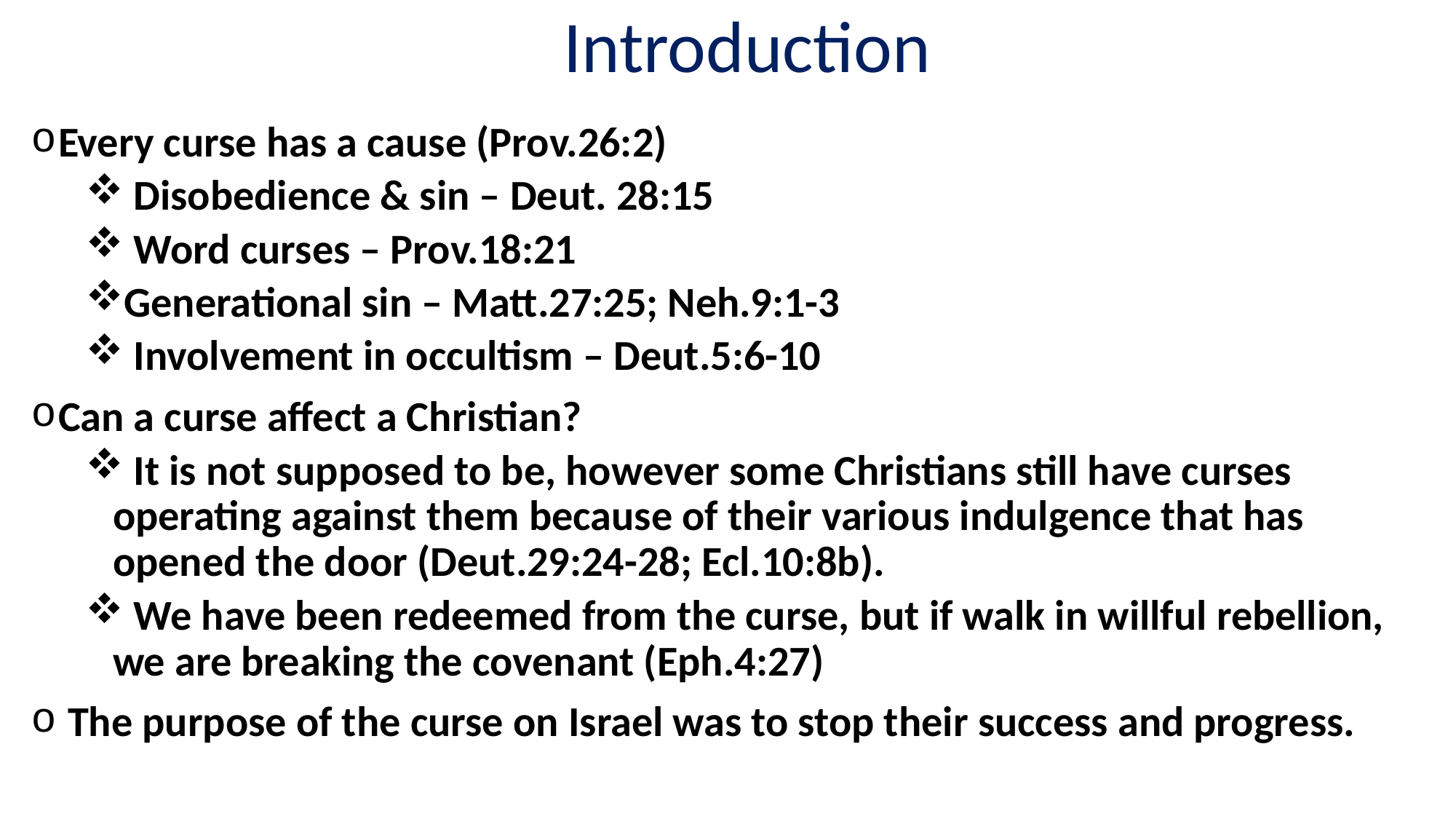

# Introduction
Every curse has a cause (Prov.26:2)
 Disobedience & sin – Deut. 28:15
 Word curses – Prov.18:21
Generational sin – Matt.27:25; Neh.9:1-3
 Involvement in occultism – Deut.5:6-10
Can a curse affect a Christian?
 It is not supposed to be, however some Christians still have curses operating against them because of their various indulgence that has opened the door (Deut.29:24-28; Ecl.10:8b).
 We have been redeemed from the curse, but if walk in willful rebellion, we are breaking the covenant (Eph.4:27)
 The purpose of the curse on Israel was to stop their success and progress.